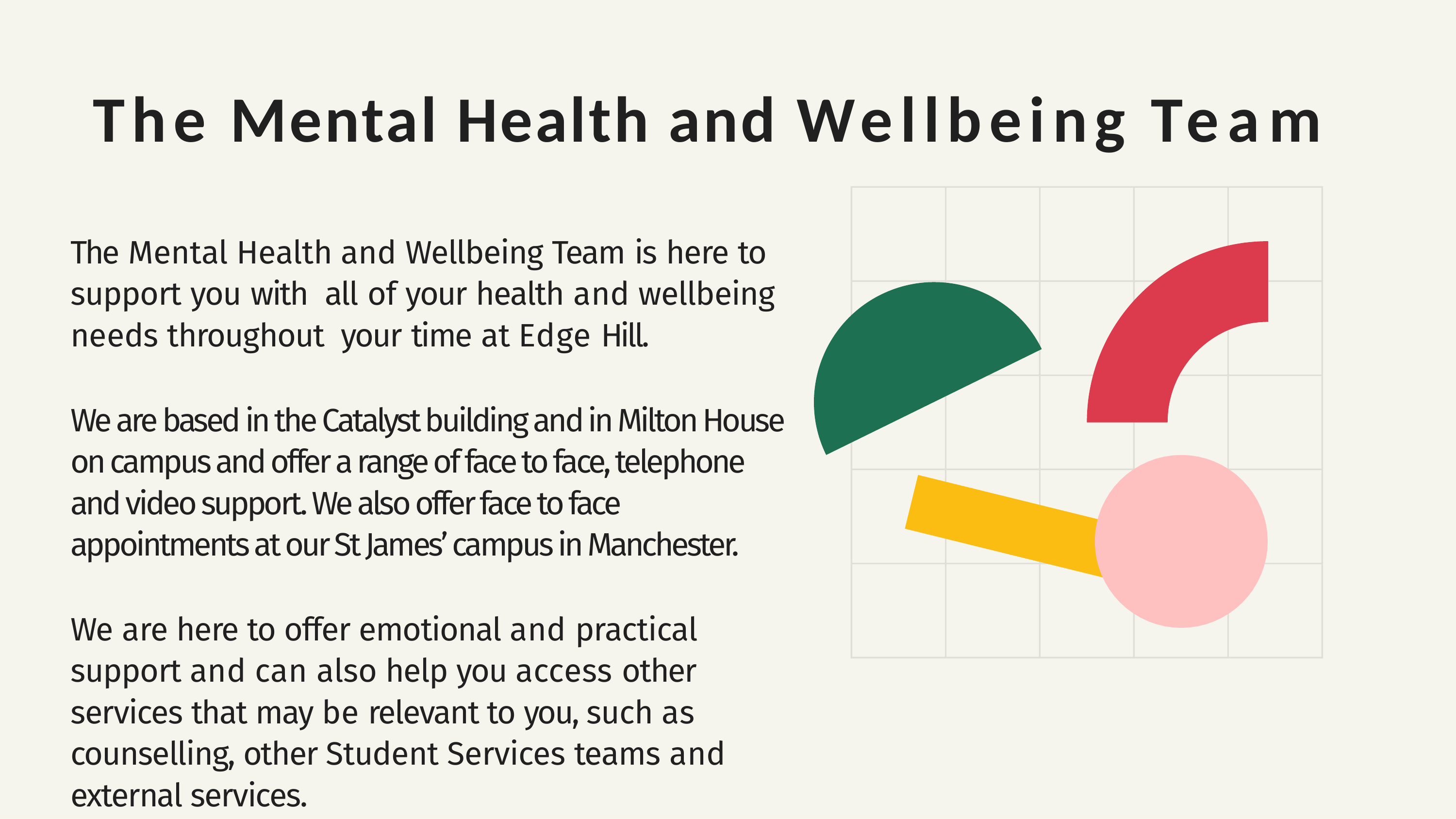

# The Mental Health and Wellbeing Team

The Mental Health and Wellbeing Team is here to support you with  all of your health and wellbeing needs throughout  your time at Edge Hill.

We are based in the Catalyst building and in Milton House on campus and offer a range of face to face, telephone and video support. We also offer face to face appointments at our St James’ campus in Manchester.

We are here to offer emotional and practical  support and can also help you access other  services that may be relevant to you, such as  counselling, other Student Services teams and  external services.